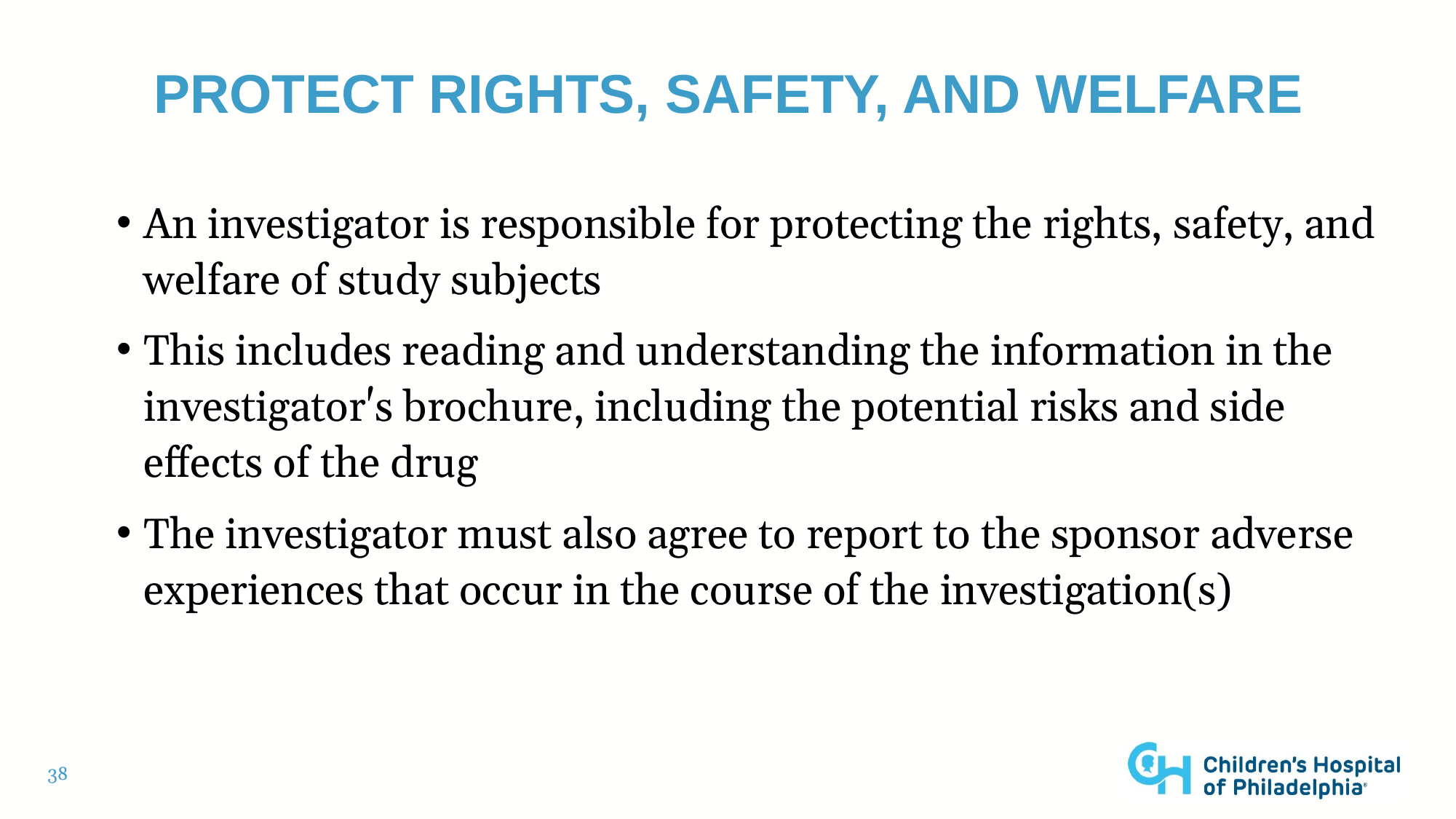

# Protect rights, safety, and welfare
An investigator is responsible for protecting the rights, safety, and welfare of study subjects
This includes reading and understanding the information in the investigator's brochure, including the potential risks and side effects of the drug
The investigator must also agree to report to the sponsor adverse experiences that occur in the course of the investigation(s)